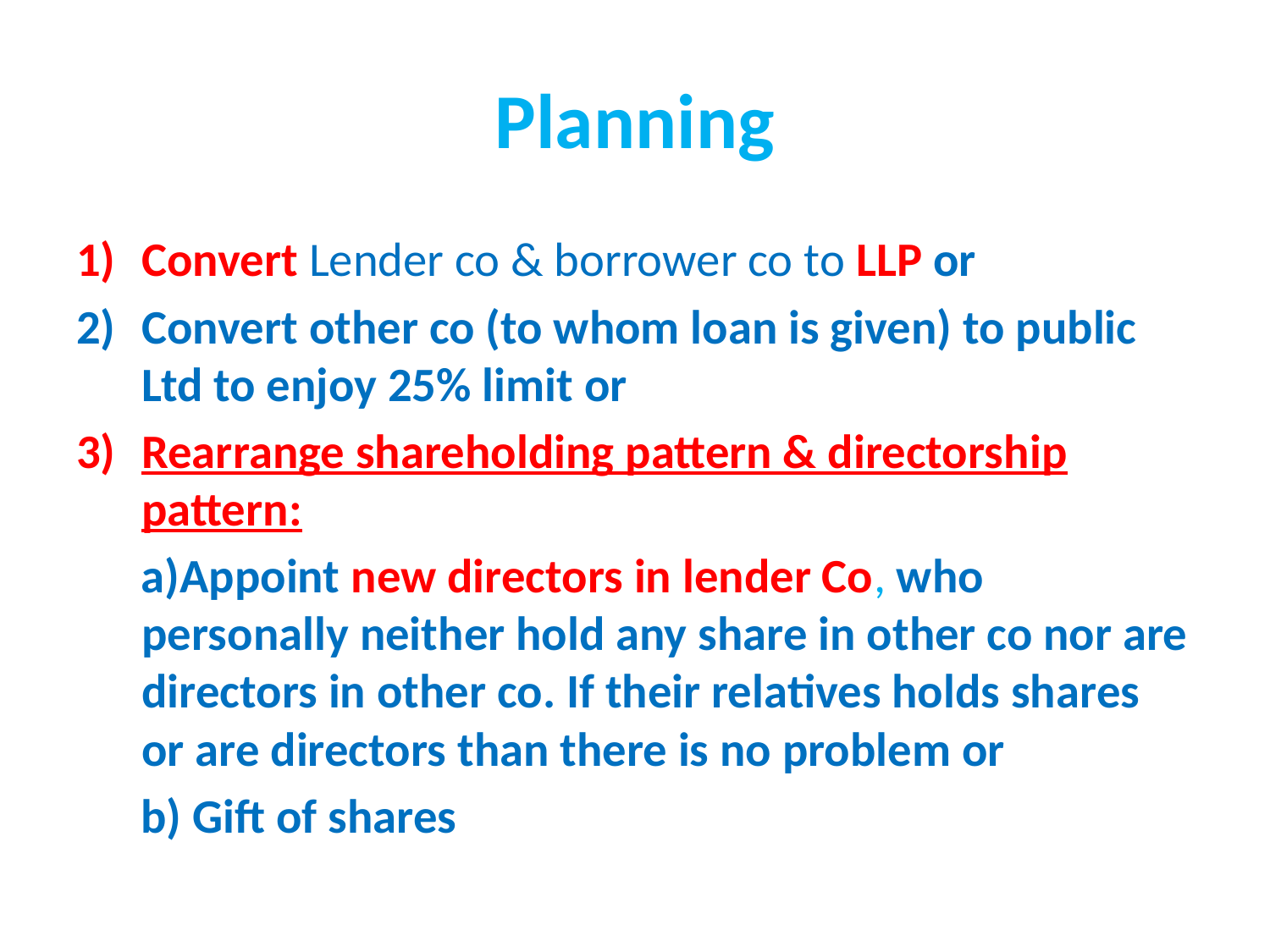

# Planning
Convert Lender co & borrower co to LLP or
Convert other co (to whom loan is given) to public Ltd to enjoy 25% limit or
Rearrange shareholding pattern & directorship pattern:
      a)Appoint new directors in lender Co, who personally neither hold any share in other co nor are directors in other co. If their relatives holds shares or are directors than there is no problem or
      b) Gift of shares